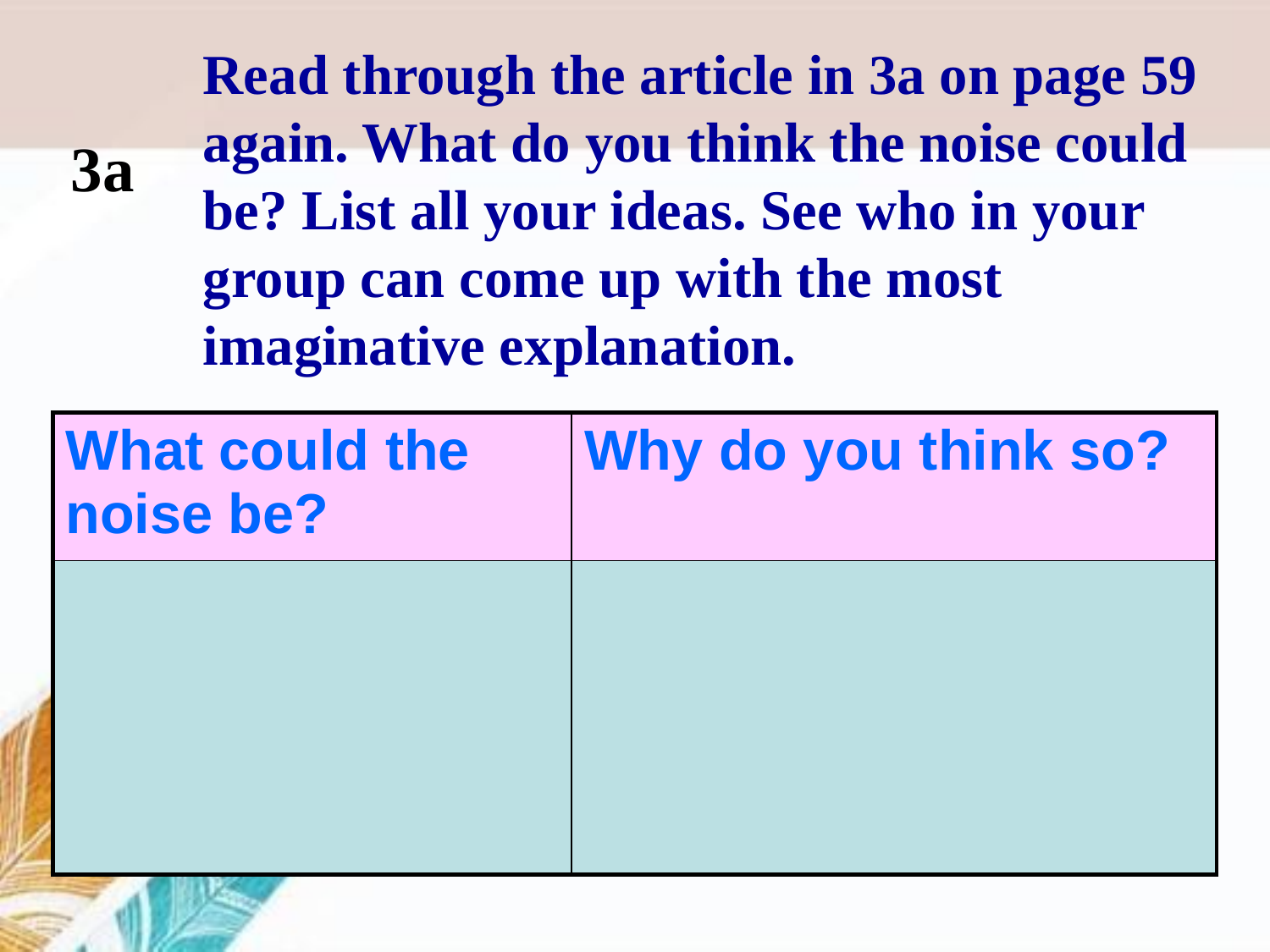

Read through the article in 3a on page 59 again. What do you think the noise could be? List all your ideas. See who in your group can come up with the most imaginative explanation.
3a
| What could the noise be? | Why do you think so? |
| --- | --- |
|  |  |